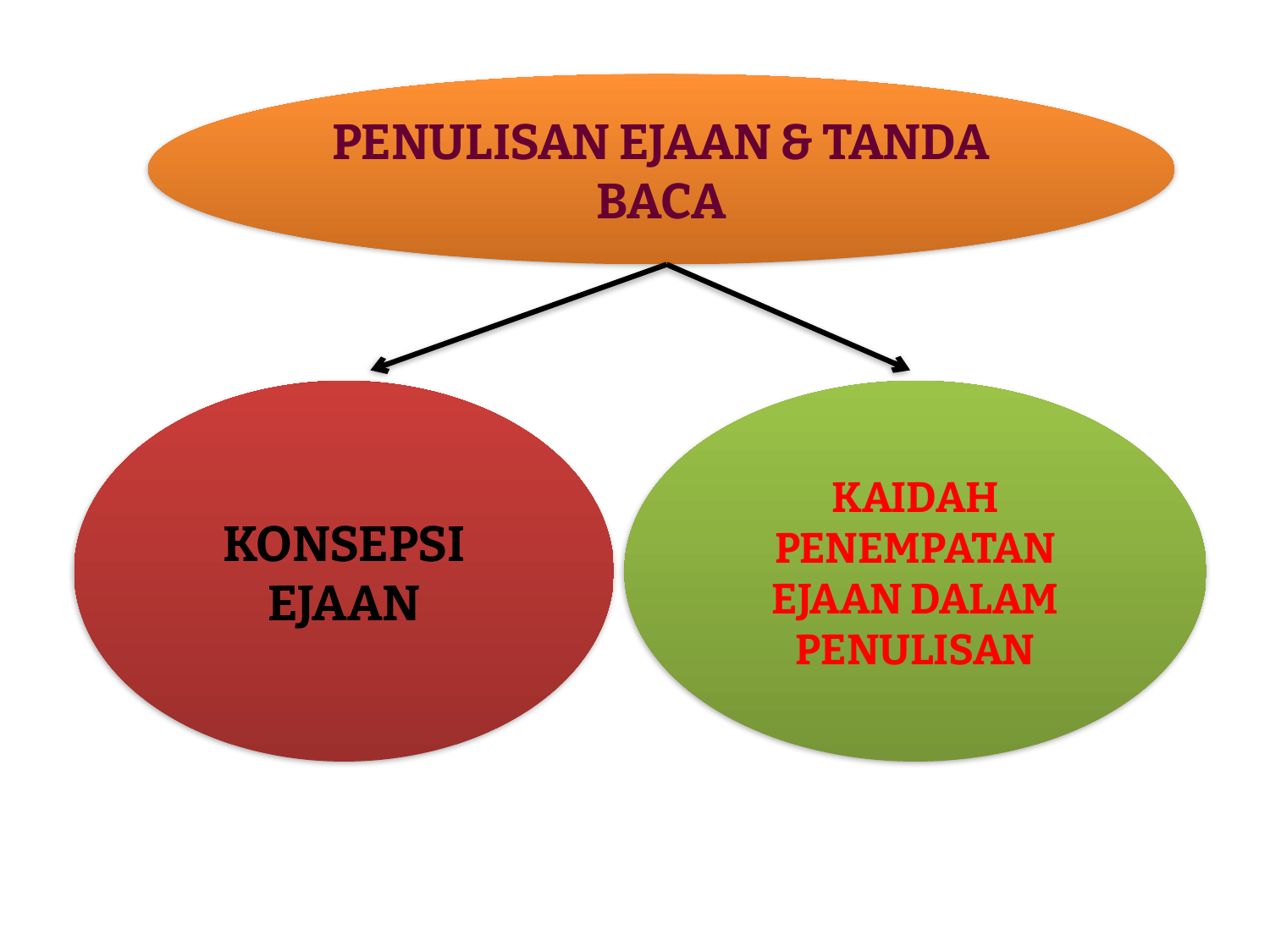

#

PENULISAN EJAAN & TANDA BACA
KONSEPSI EJAAN
KAIDAH PENEMPATAN EJAAN DALAM PENULISAN